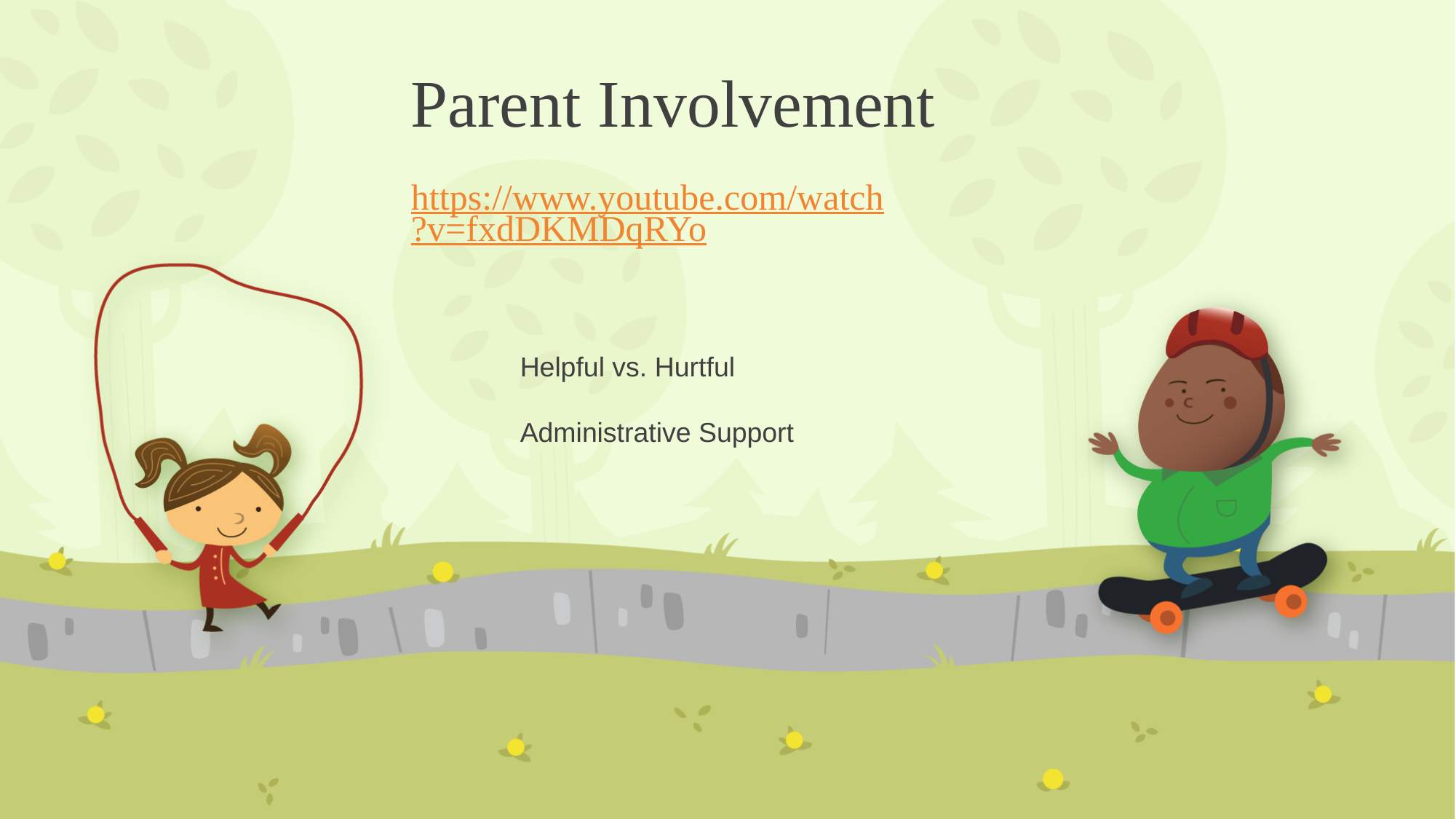

# Parent Involvement
https://www.youtube.com/watch?v=fxdDKMDqRYo
Helpful vs. Hurtful

Administrative Support